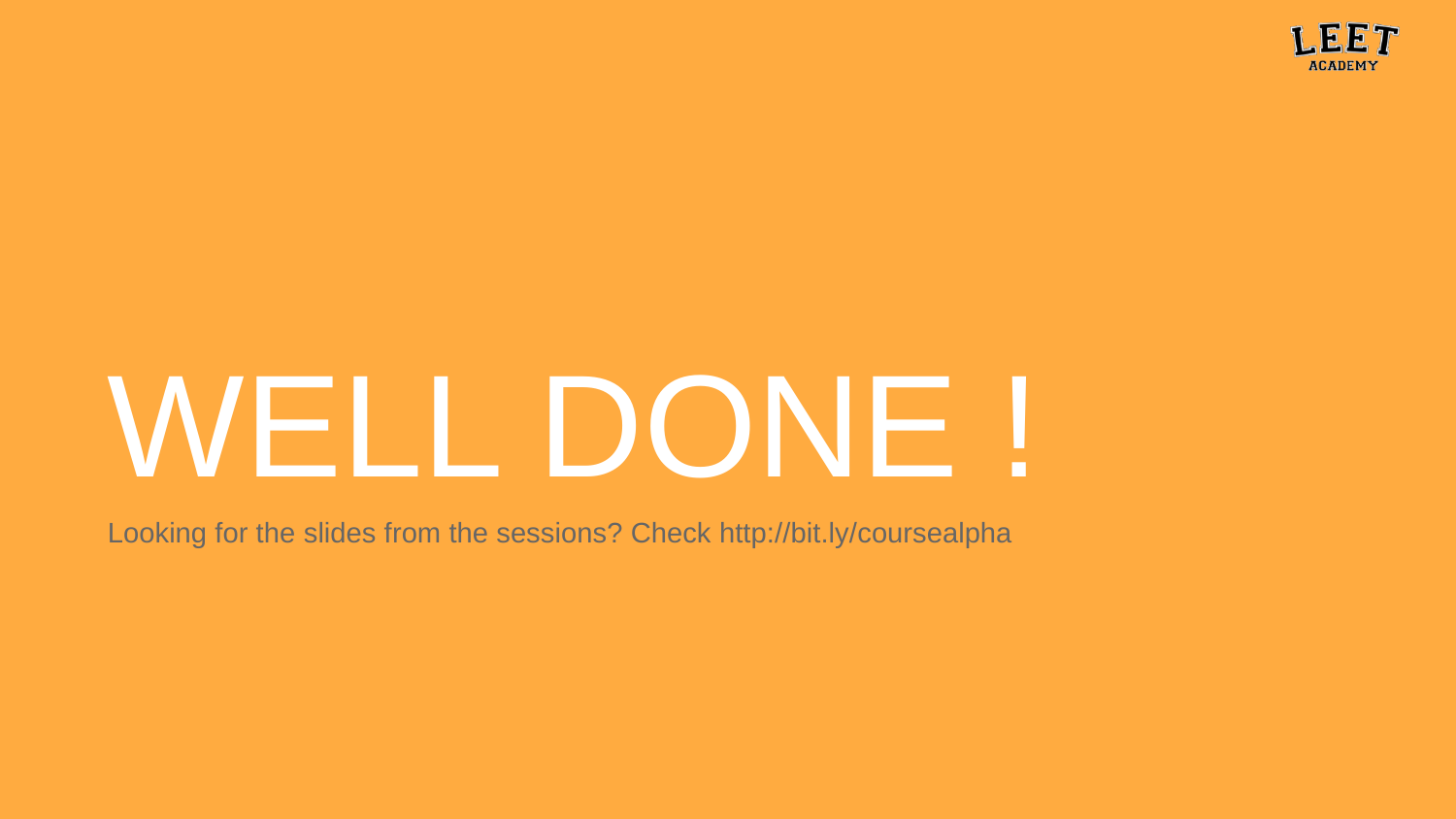

# WELL DONE !
Looking for the slides from the sessions? Check http://bit.ly/coursealpha